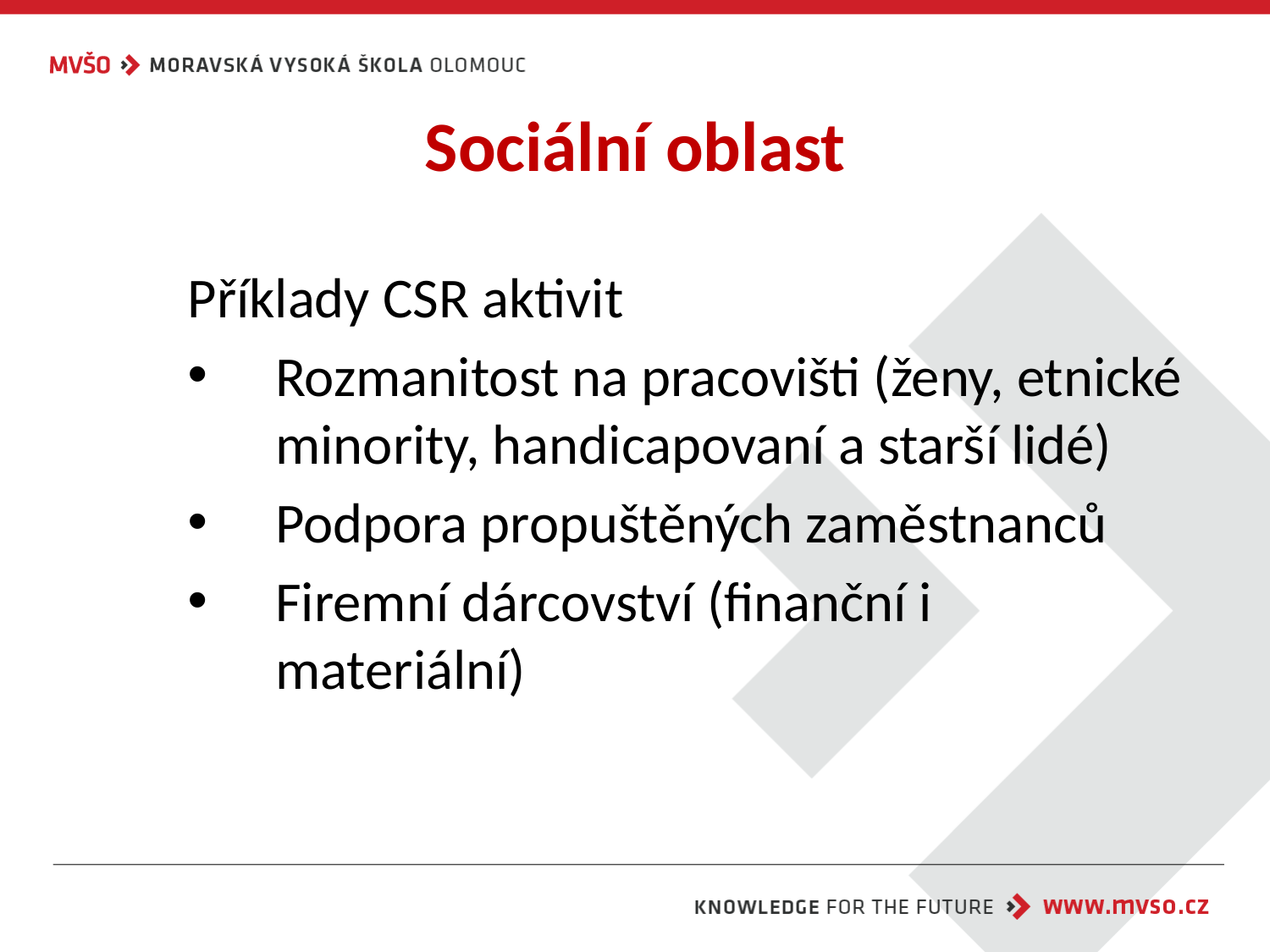

# Sociální oblast

Příklady CSR aktivit
Rozmanitost na pracovišti (ženy, etnické minority, handicapovaní a starší lidé)
Podpora propuštěných zaměstnanců
Firemní dárcovství (finanční i materiální)